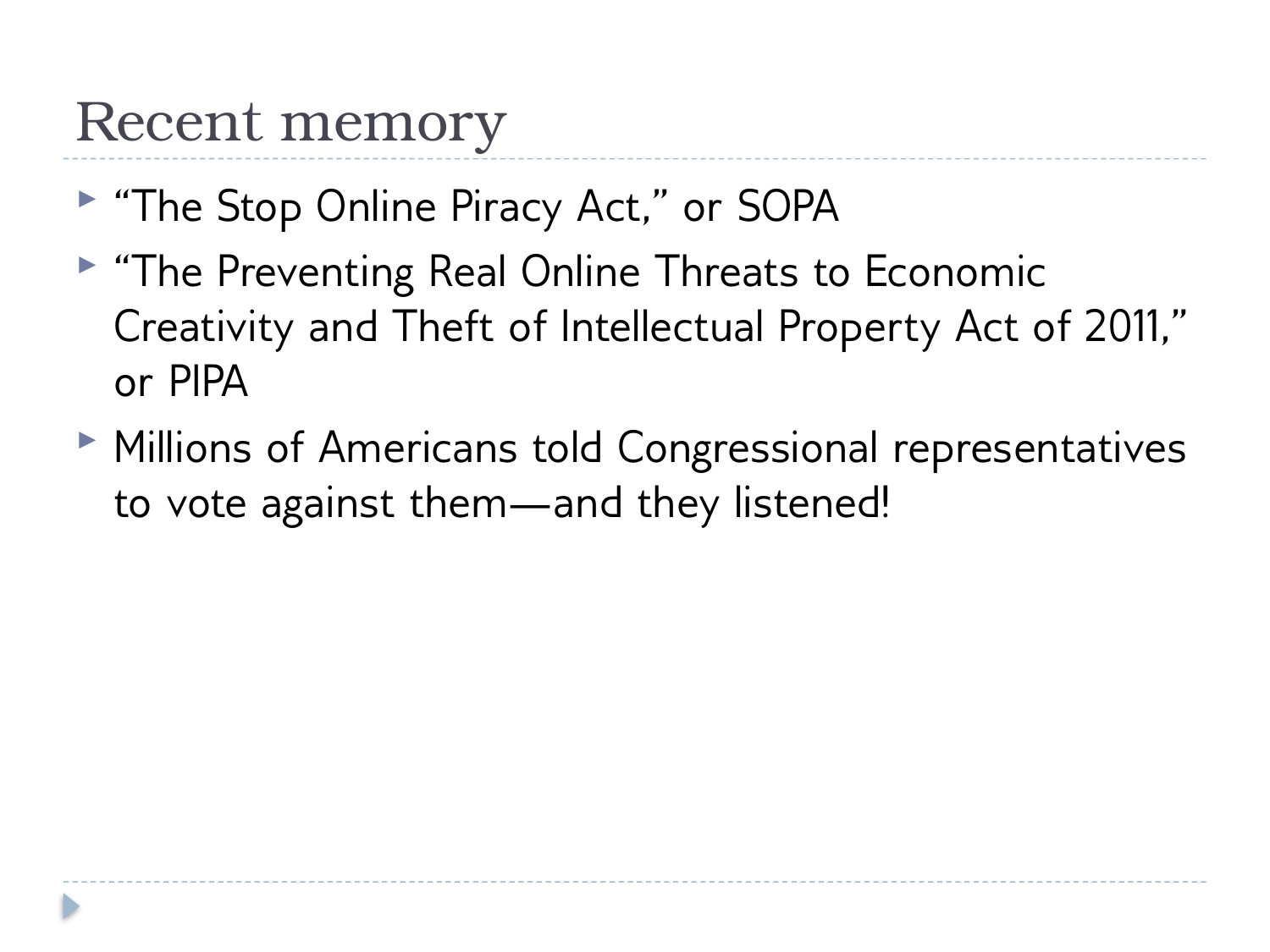

# Recent memory
“The Stop Online Piracy Act,” or SOPA
“The Preventing Real Online Threats to Economic Creativity and Theft of Intellectual Property Act of 2011,” or PIPA
Millions of Americans told Congressional representatives to vote against them—and they listened!